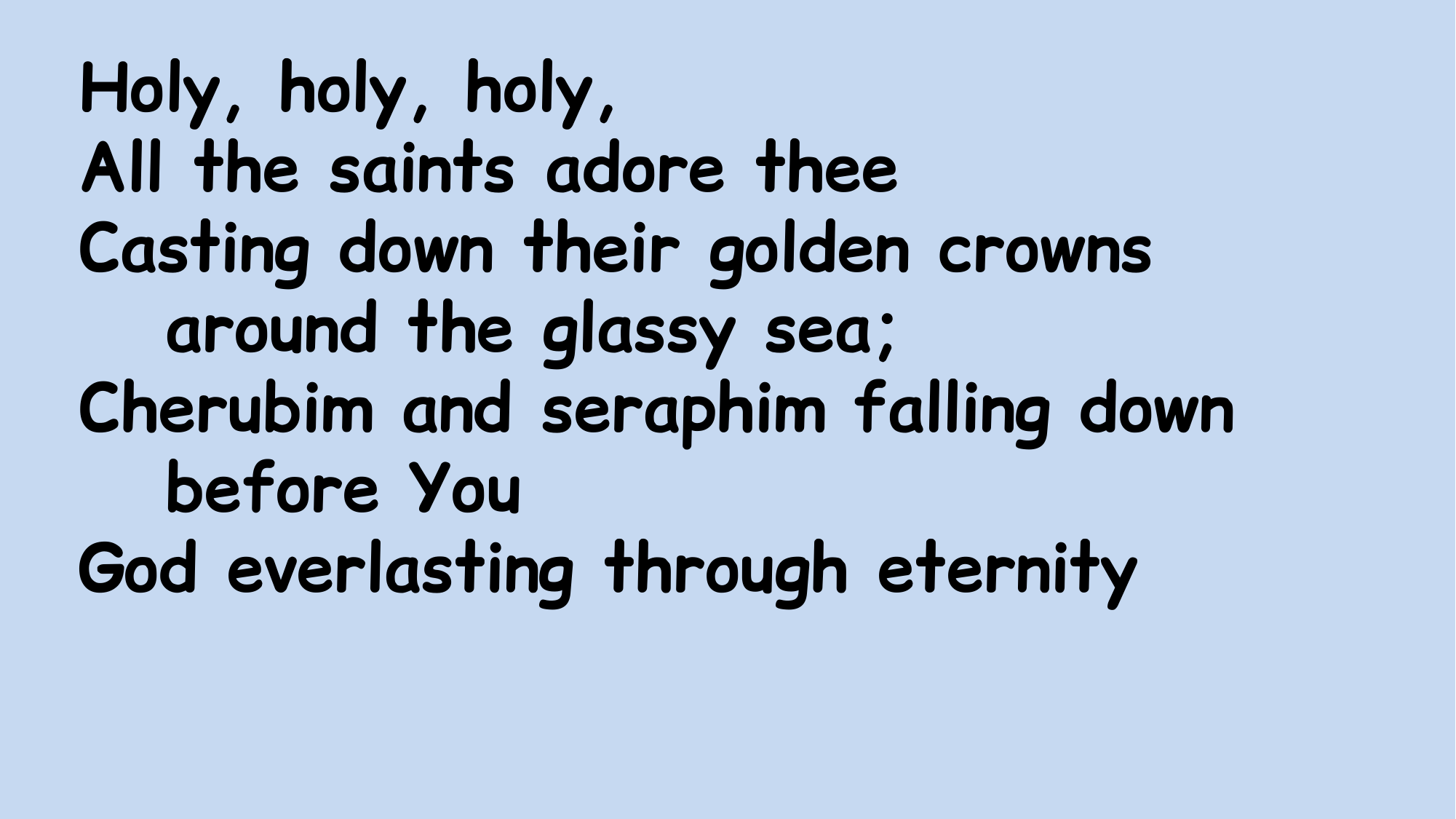

# Holy, holy, holy, All the saints adore thee Casting down their golden crowns around the glassy sea; Cherubim and seraphim falling down before You God everlasting through eternity